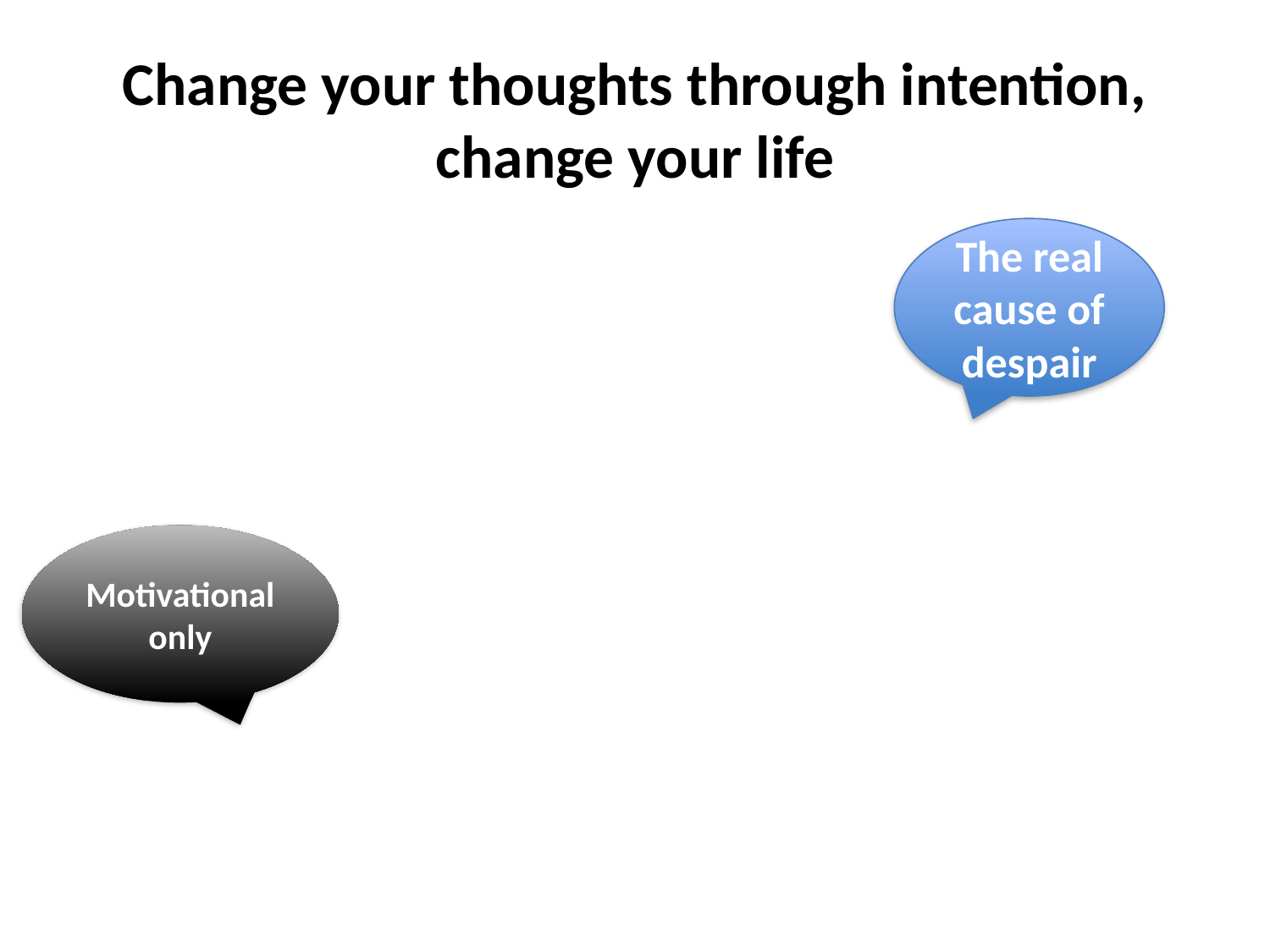

# Change your thoughts through intention, change your life
The real cause of despair
Intention
Motivational only